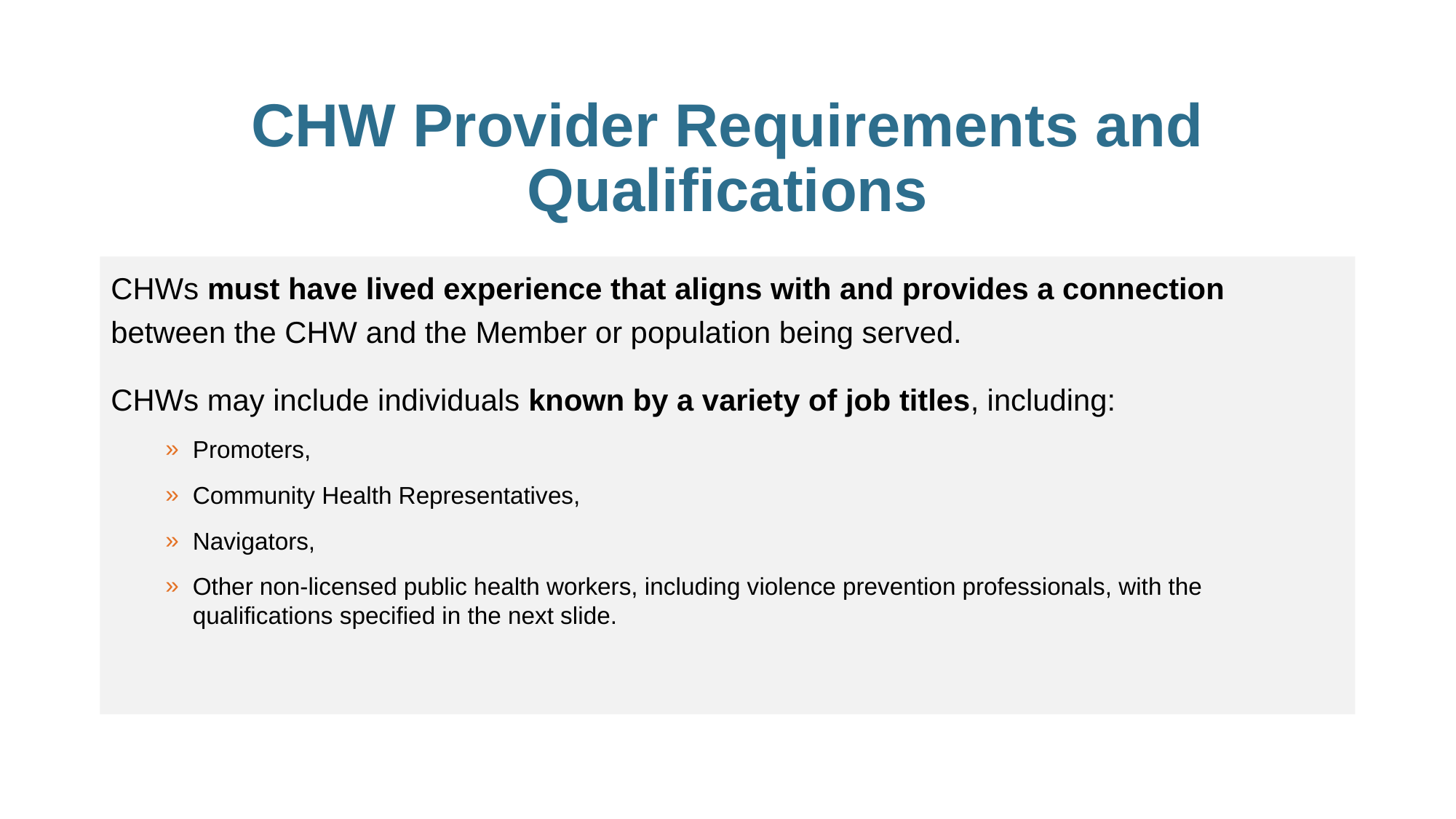

# CHW Provider Requirements and Qualifications
CHWs must have lived experience that aligns with and provides a connection between the CHW and the Member or population being served.
CHWs may include individuals known by a variety of job titles, including:
Promoters,
Community Health Representatives,
Navigators,
Other non-licensed public health workers, including violence prevention professionals, with the qualifications specified in the next slide.